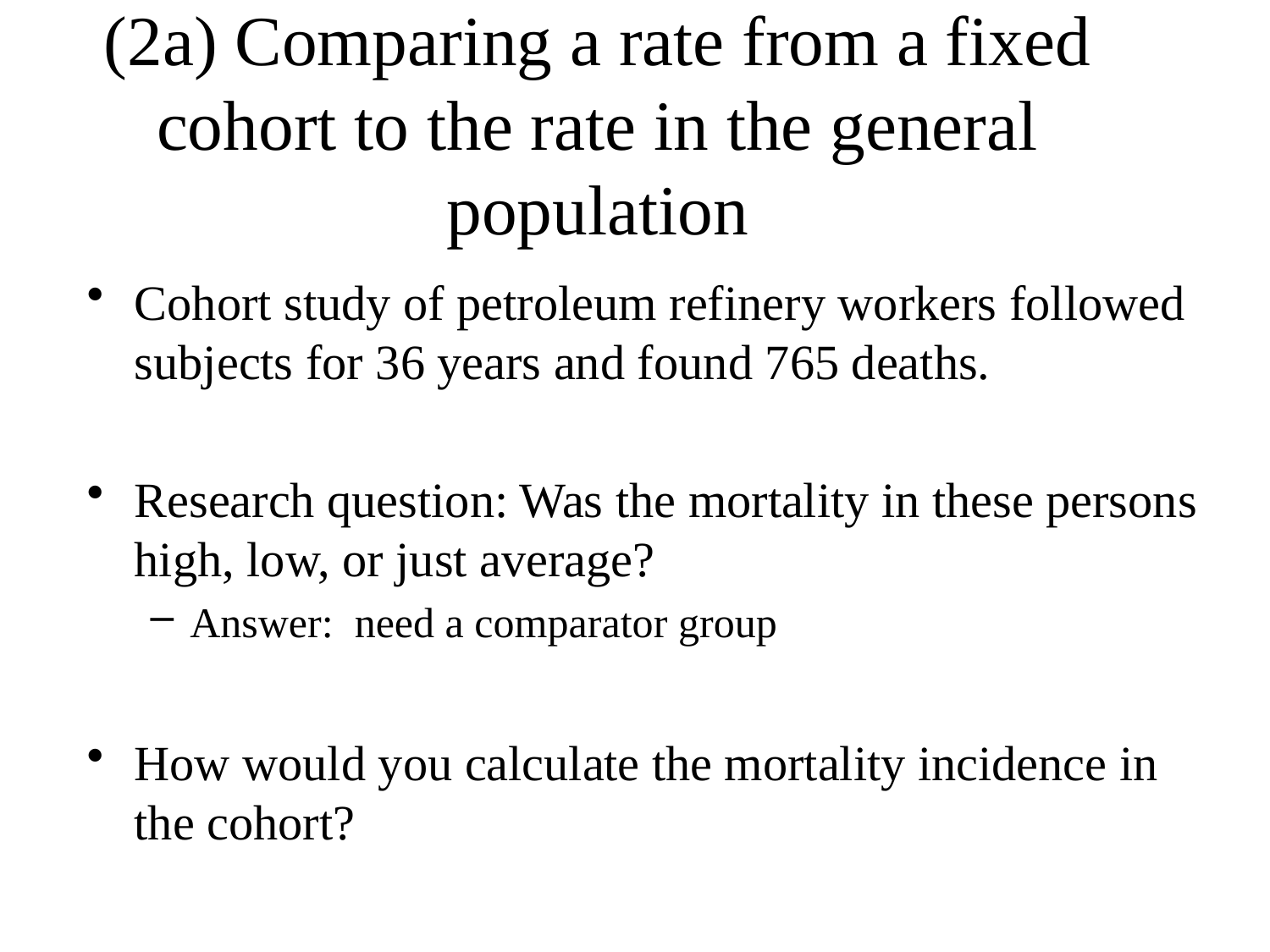

# (2a) Comparing a rate from a fixed cohort to the rate in the general population
Cohort study of petroleum refinery workers followed subjects for 36 years and found 765 deaths.

Research question: Was the mortality in these persons high, low, or just average?
Answer:  need a comparator group

How would you calculate the mortality incidence in the cohort?